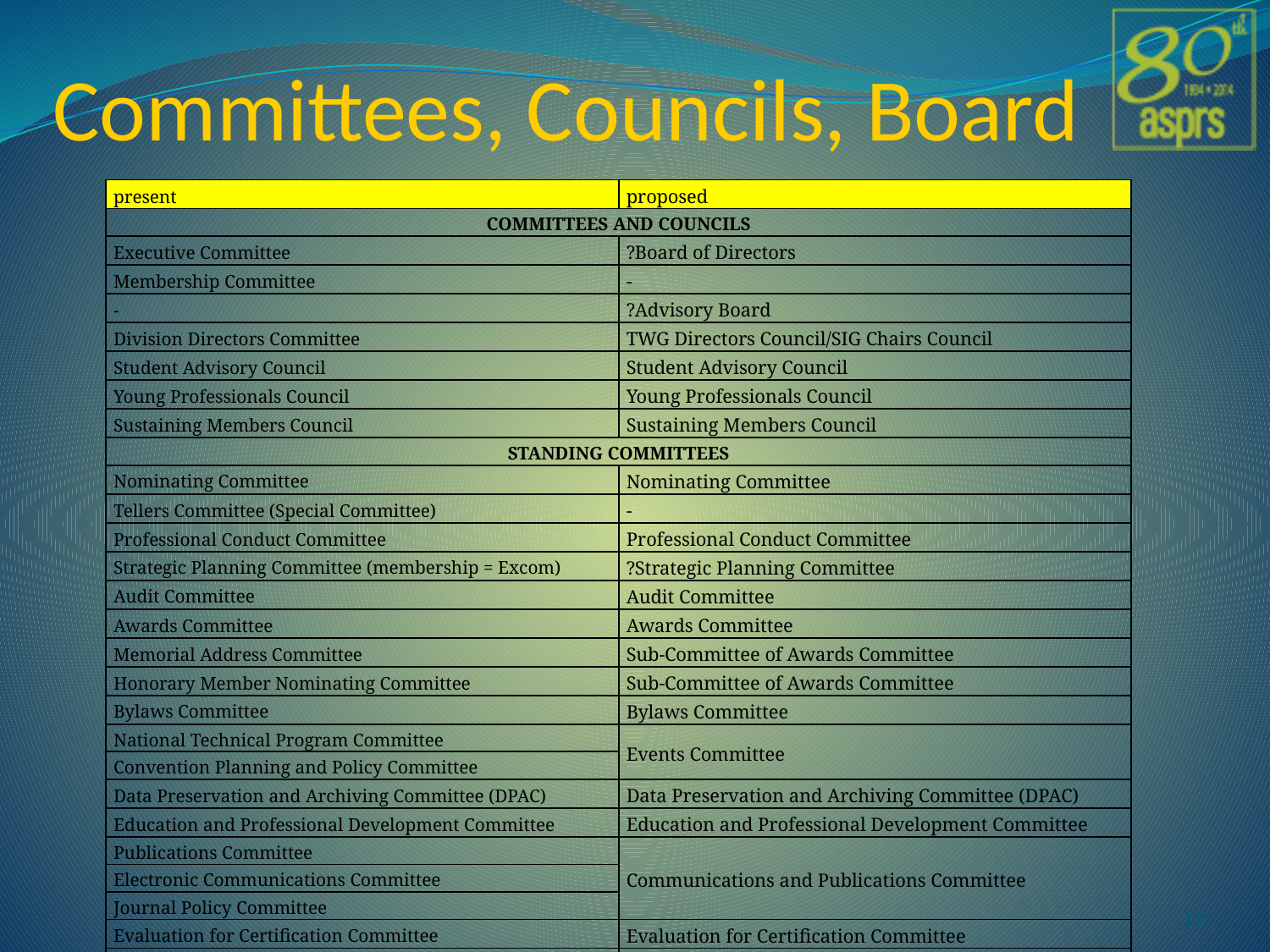

# Committees, Councils, Board
| present | proposed |
| --- | --- |
| COMMITTEES AND COUNCILS |  |
| Executive Committee | ?Board of Directors |
| Membership Committee | - |
| - | ?Advisory Board |
| Division Directors Committee | TWG Directors Council/SIG Chairs Council |
| Student Advisory Council | Student Advisory Council |
| Young Professionals Council | Young Professionals Council |
| Sustaining Members Council | Sustaining Members Council |
| STANDING COMMITTEES |  |
| Nominating Committee | Nominating Committee |
| Tellers Committee (Special Committee) | - |
| Professional Conduct Committee | Professional Conduct Committee |
| Strategic Planning Committee (membership = Excom) | ?Strategic Planning Committee |
| Audit Committee | Audit Committee |
| Awards Committee | Awards Committee |
| Memorial Address Committee | Sub-Committee of Awards Committee |
| Honorary Member Nominating Committee | Sub-Committee of Awards Committee |
| Bylaws Committee | Bylaws Committee |
| National Technical Program Committee | Events Committee |
| Convention Planning and Policy Committee |  |
| Data Preservation and Archiving Committee (DPAC) | Data Preservation and Archiving Committee (DPAC) |
| Education and Professional Development Committee | Education and Professional Development Committee |
| Publications Committee | Communications and Publications Committee |
| Electronic Communications Committee |  |
| Journal Policy Committee |  |
| Evaluation for Certification Committee | Evaluation for Certification Committee |
| Standards Committee | ?Standards Committee |
19